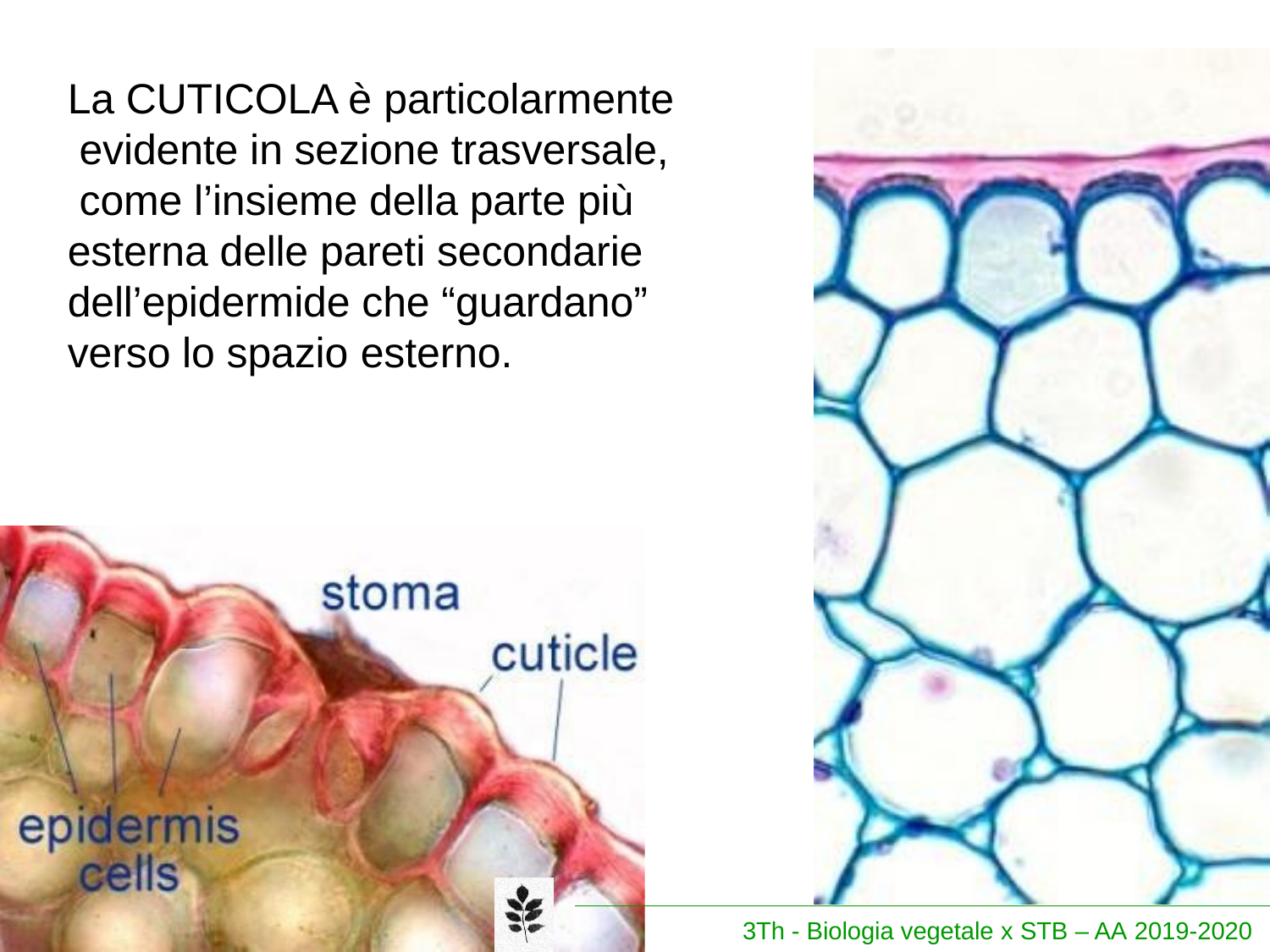

La CUTICOLA è particolarmente  evidente in sezione trasversale,  come l’insieme della parte più  esterna delle pareti secondarie  dell’epidermide che “guardano”  verso lo spazio esterno.

3Th - Biologia vegetale x STB – AA 2019-2020